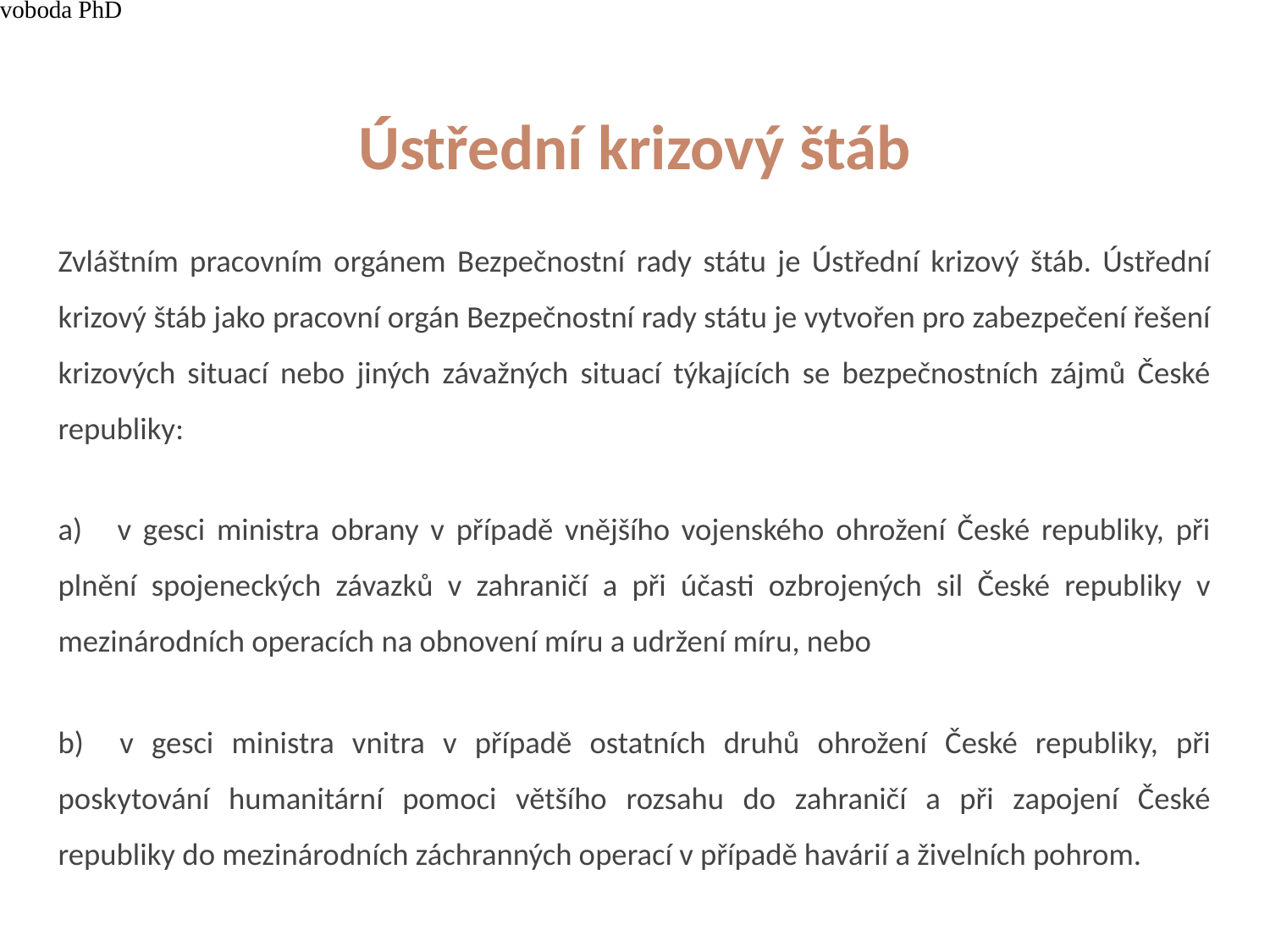

4/15/21
JUDr. Cyril Svoboda PhD
60
# Ústřední krizový štáb
Zvláštním pracovním orgánem Bezpečnostní rady státu je Ústřední krizový štáb. Ústřední krizový štáb jako pracovní orgán Bezpečnostní rady státu je vytvořen pro zabezpečení řešení krizových situací nebo jiných závažných situací týkajících se bezpečnostních zájmů České republiky:
a)   v gesci ministra obrany v případě vnějšího vojenského ohrožení České republiky, při plnění spojeneckých závazků v zahraničí a při účasti ozbrojených sil České republiky v mezinárodních operacích na obnovení míru a udržení míru, nebo
b)  v gesci ministra vnitra v případě ostatních druhů ohrožení České republiky, při poskytování humanitární pomoci většího rozsahu do zahraničí a při zapojení České republiky do mezinárodních záchranných operací v případě havárií a živelních pohrom.